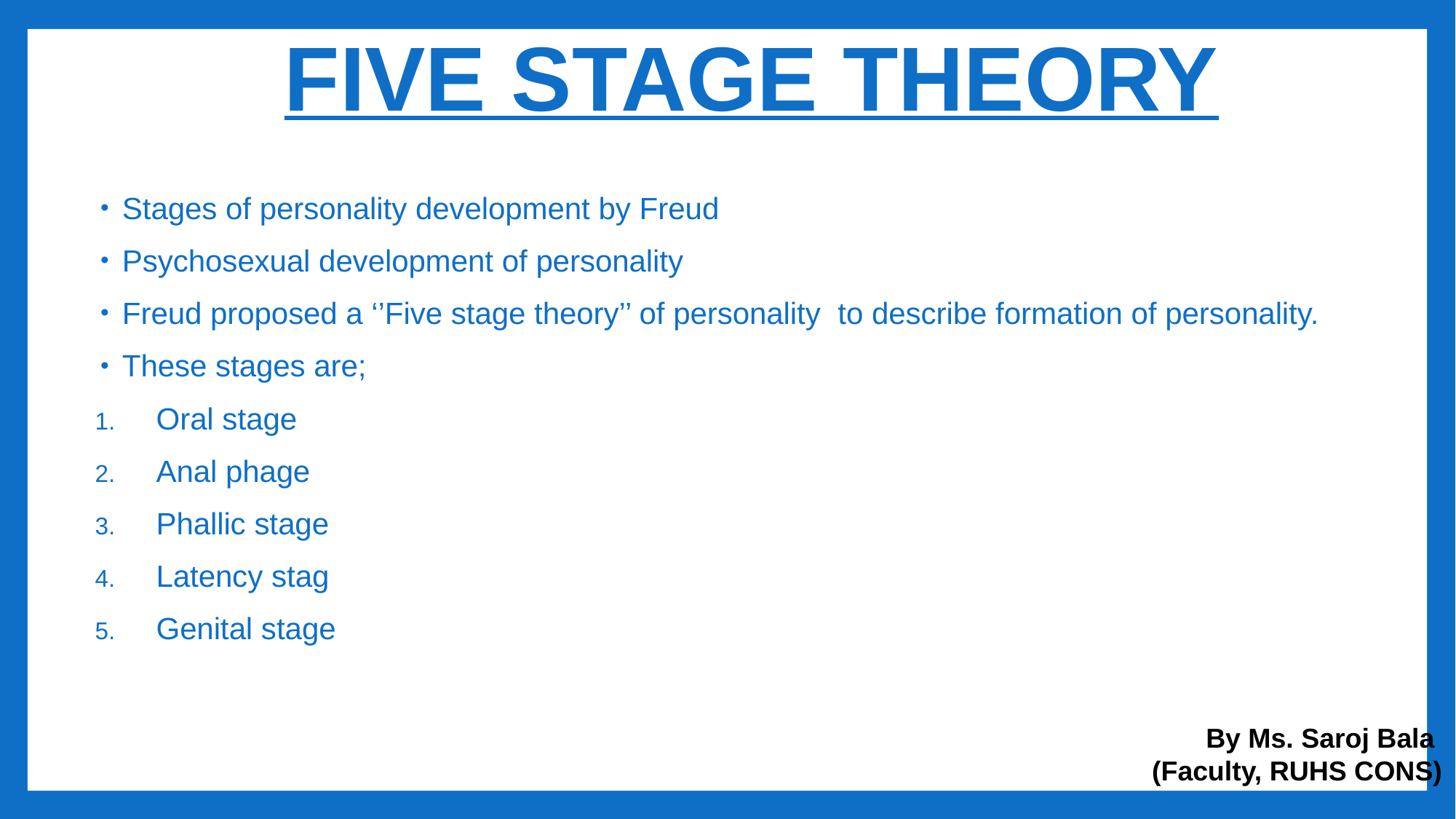

# FIVE STAGE THEORY

Stages of personality development by Freud
Psychosexual development of personality
Freud proposed a ‘’Five stage theory’’ of personality  to describe formation of personality.
These stages are;
Oral stage
Anal phage
Phallic stage
Latency stag
Genital stage

By Ms. Saroj Bala
(Faculty, RUHS CONS)